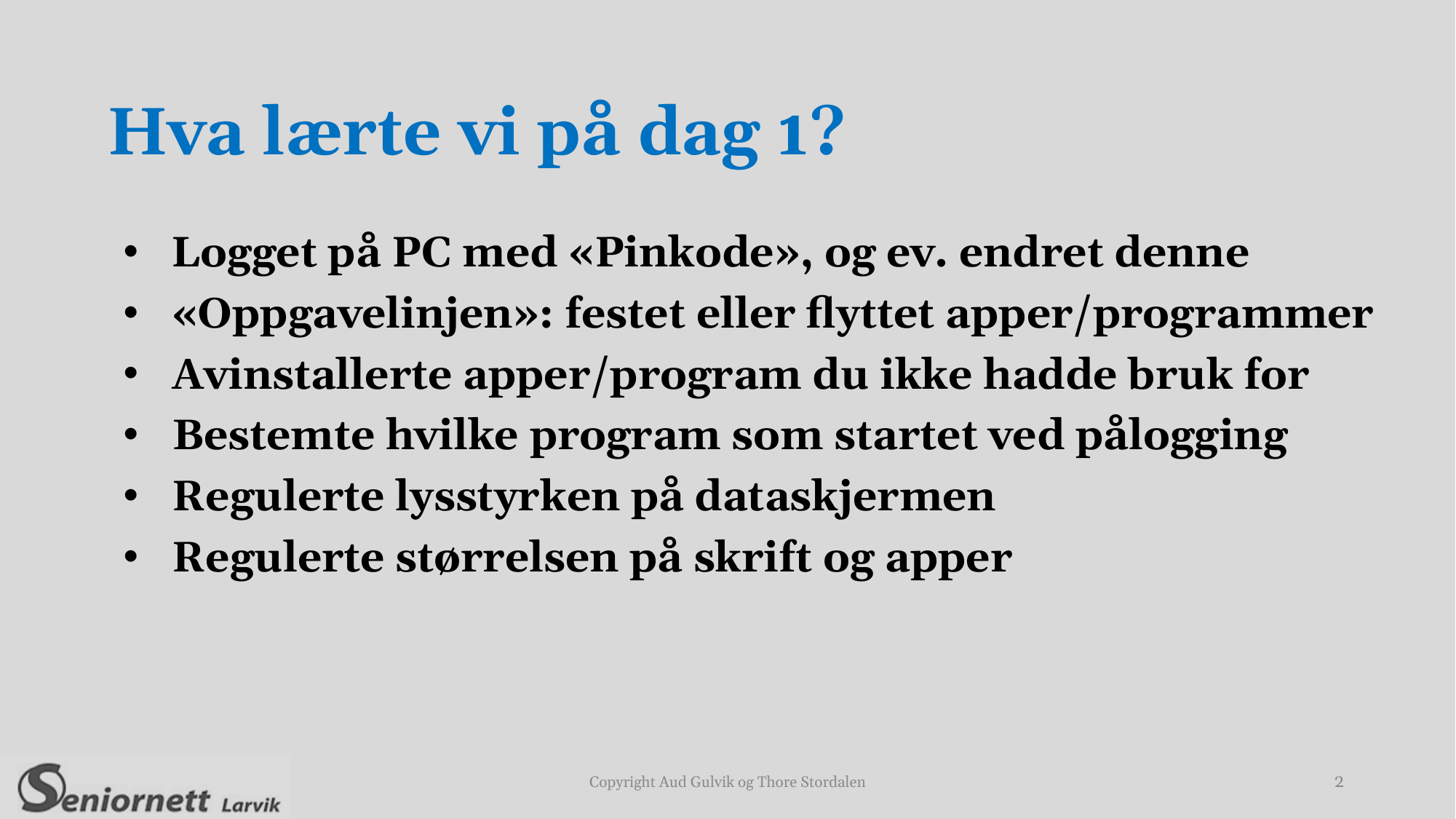

# Hva lærte vi på dag 1?
 Logget på PC med «Pinkode», og ev. endret denne
 «Oppgavelinjen»: festet eller flyttet apper/programmer
 Avinstallerte apper/program du ikke hadde bruk for
 Bestemte hvilke program som startet ved pålogging
 Regulerte lysstyrken på dataskjermen
 Regulerte størrelsen på skrift og apper
Copyright Aud Gulvik og Thore Stordalen
2